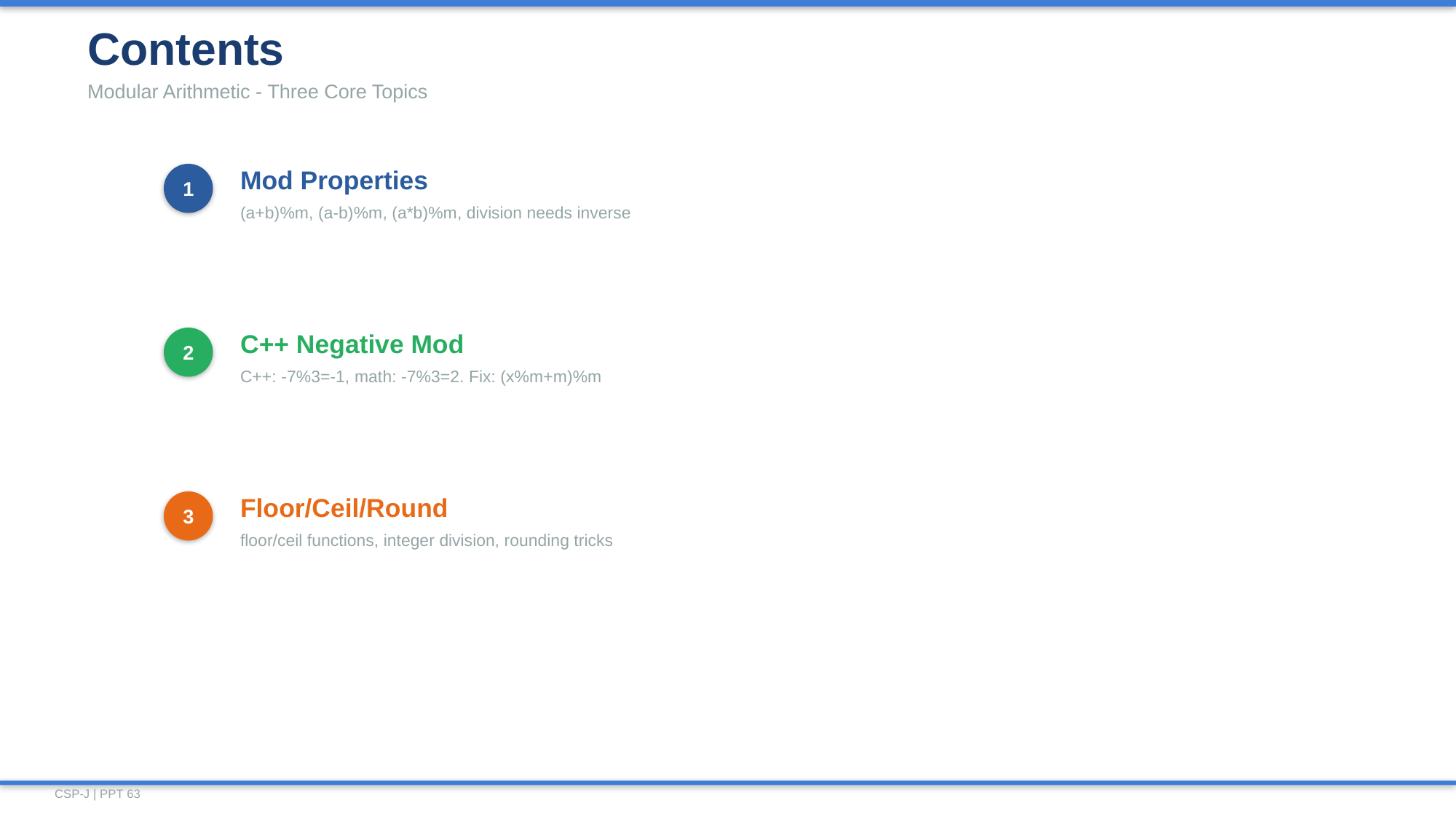

Contents
Modular Arithmetic - Three Core Topics
1
Mod Properties
(a+b)%m, (a-b)%m, (a*b)%m, division needs inverse
2
C++ Negative Mod
C++: -7%3=-1, math: -7%3=2. Fix: (x%m+m)%m
3
Floor/Ceil/Round
floor/ceil functions, integer division, rounding tricks

CSP-J | PPT 63